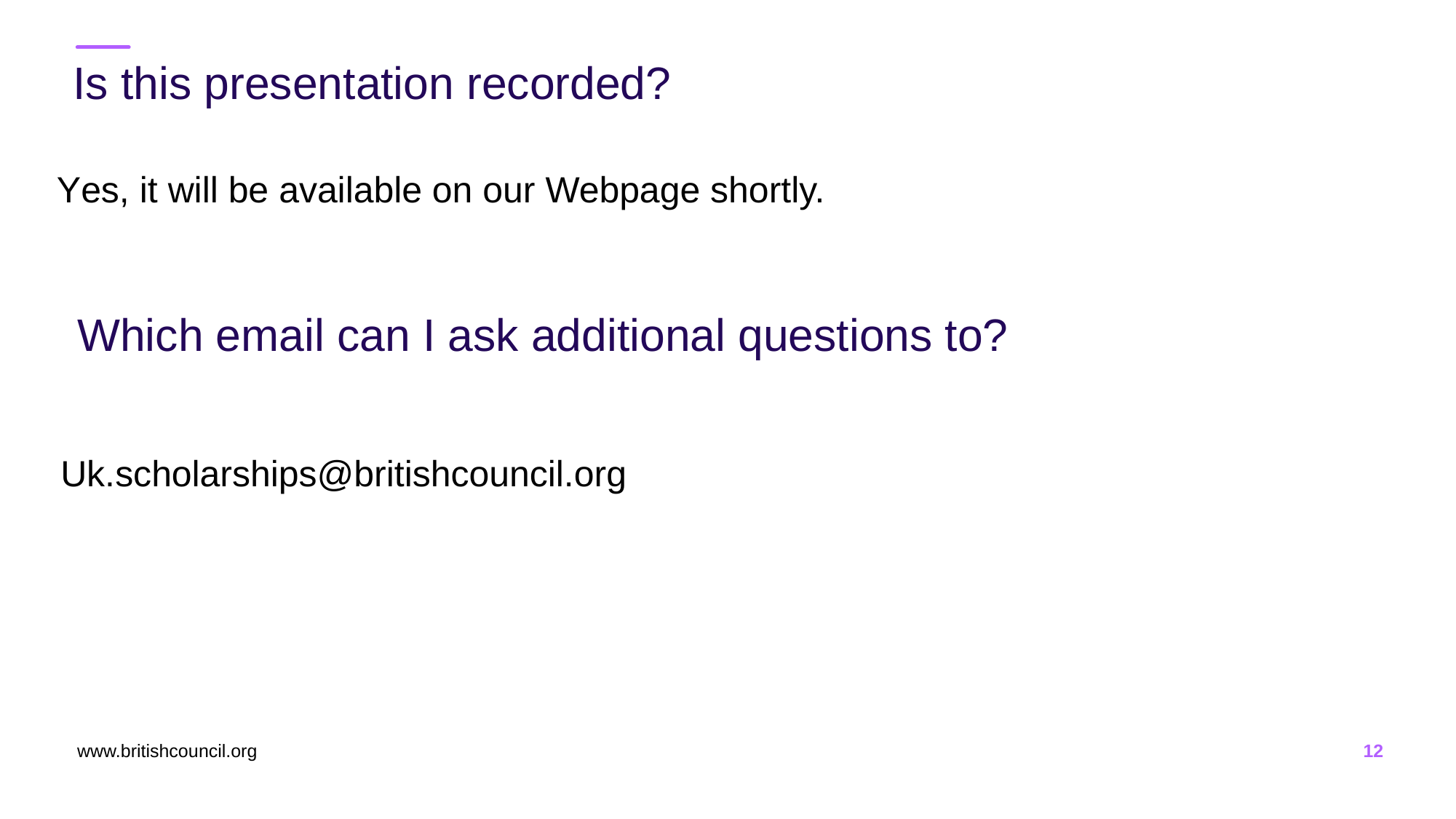

# Is this presentation recorded?
Yes, it will be available on our Webpage shortly.
Which email can I ask additional questions to?
Uk.scholarships@britishcouncil.org
www.britishcouncil.org
12